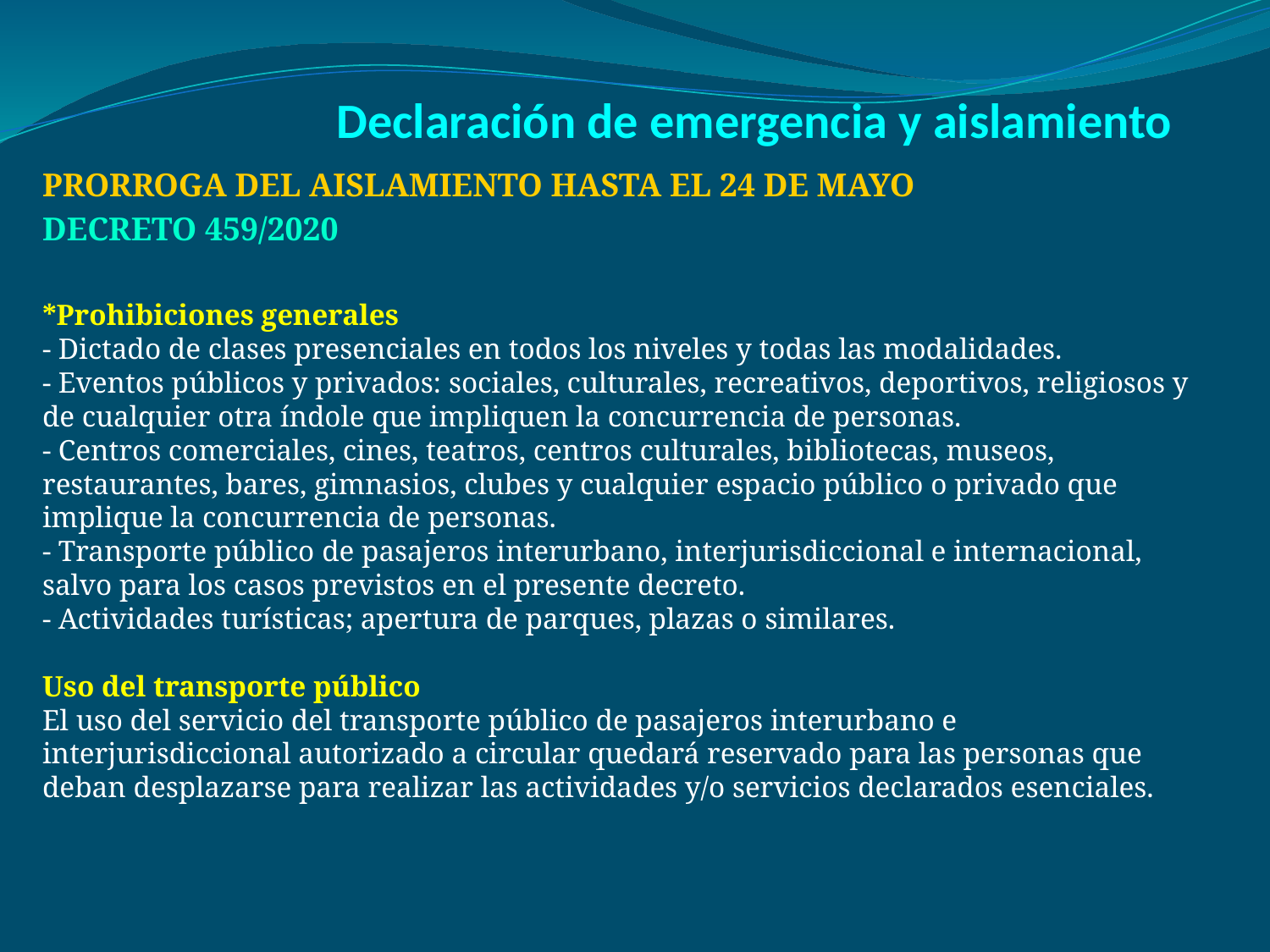

# Declaración de emergencia y aislamiento
PRORROGA DEL AISLAMIENTO HASTA EL 24 DE MAYO
DECRETO 459/2020

*Prohibiciones generales
- Dictado de clases presenciales en todos los niveles y todas las modalidades.
- Eventos públicos y privados: sociales, culturales, recreativos, deportivos, religiosos y de cualquier otra índole que impliquen la concurrencia de personas.
- Centros comerciales, cines, teatros, centros culturales, bibliotecas, museos, restaurantes, bares, gimnasios, clubes y cualquier espacio público o privado que implique la concurrencia de personas.
- Transporte público de pasajeros interurbano, interjurisdiccional e internacional, salvo para los casos previstos en el presente decreto.
- Actividades turísticas; apertura de parques, plazas o similares.
Uso del transporte público
El uso del servicio del transporte público de pasajeros interurbano e interjurisdiccional autorizado a circular quedará reservado para las personas que deban desplazarse para realizar las actividades y/o servicios declarados esenciales.